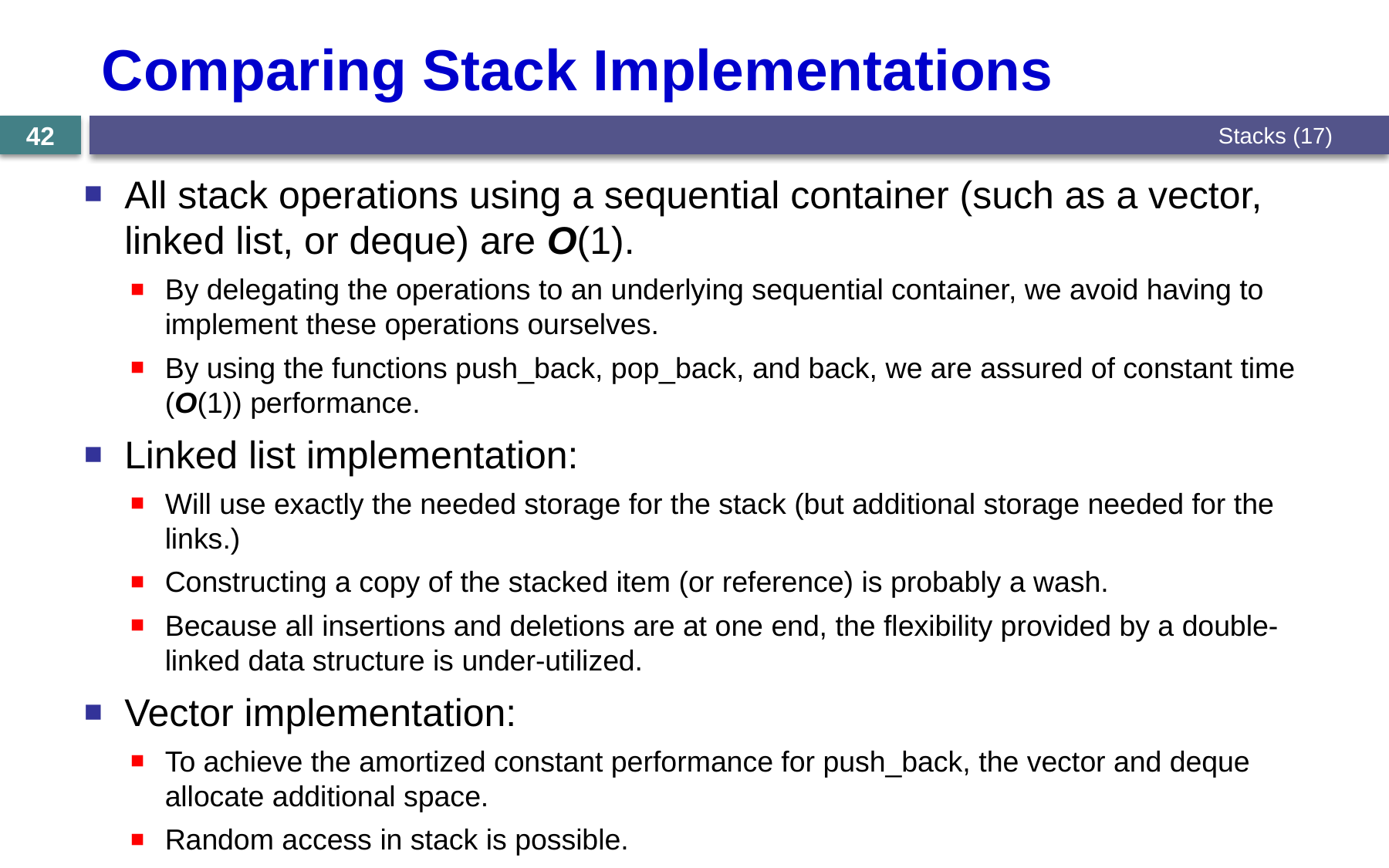

# Comparing Stack Implementations
Stacks (17)
42
All stack operations using a sequential container (such as a vector, linked list, or deque) are O(1).
By delegating the operations to an underlying sequential container, we avoid having to implement these operations ourselves.
By using the functions push_back, pop_back, and back, we are assured of constant time (O(1)) performance.
Linked list implementation:
Will use exactly the needed storage for the stack (but additional storage needed for the links.)
Constructing a copy of the stacked item (or reference) is probably a wash.
Because all insertions and deletions are at one end, the flexibility provided by a double-linked data structure is under-utilized.
Vector implementation:
To achieve the amortized constant performance for push_back, the vector and deque allocate additional space.
Random access in stack is possible.